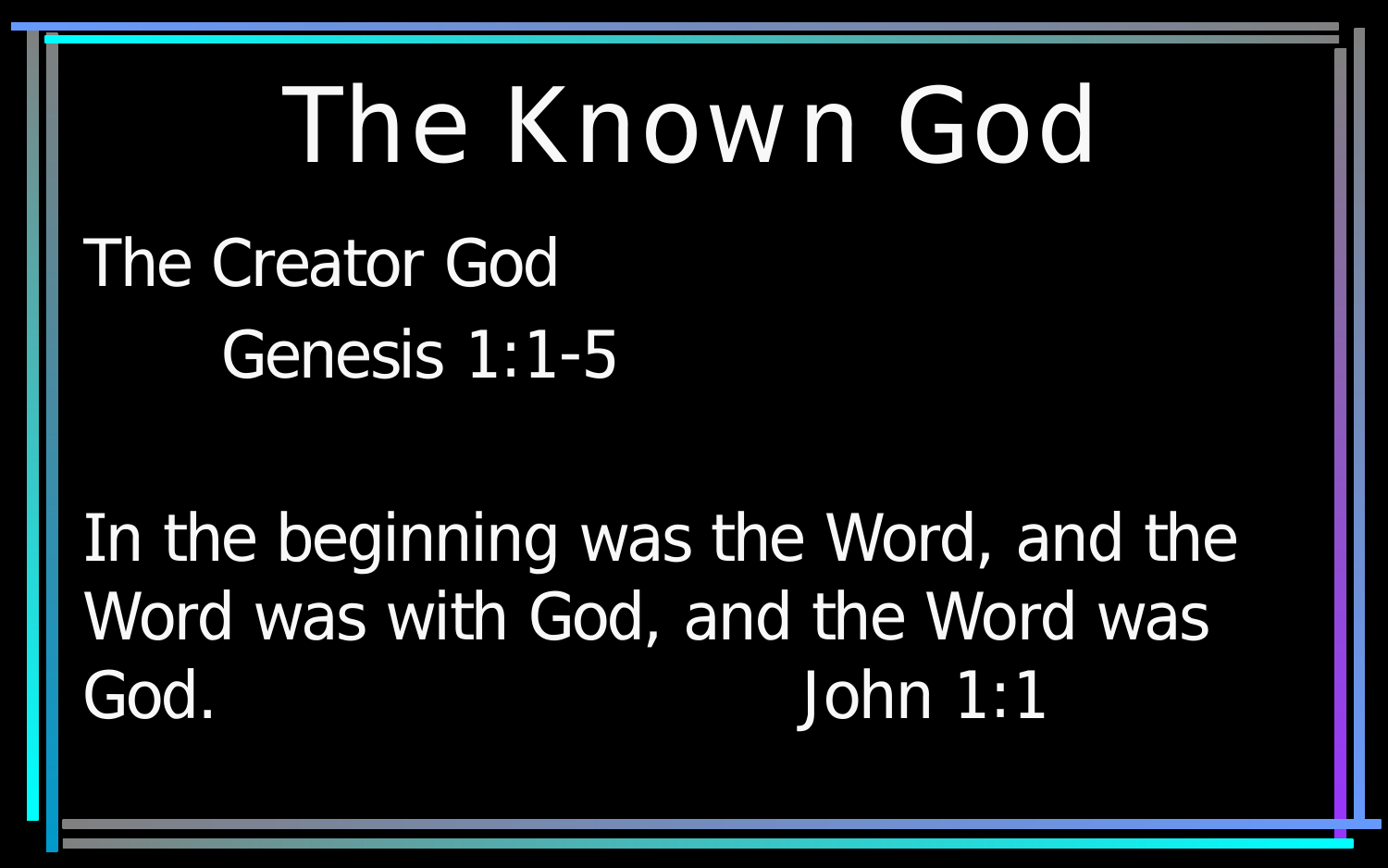

# The Known God
The Creator God
	Genesis 1:1-5

In the beginning was the Word, and the Word was with God, and the Word was God.					 John 1:1